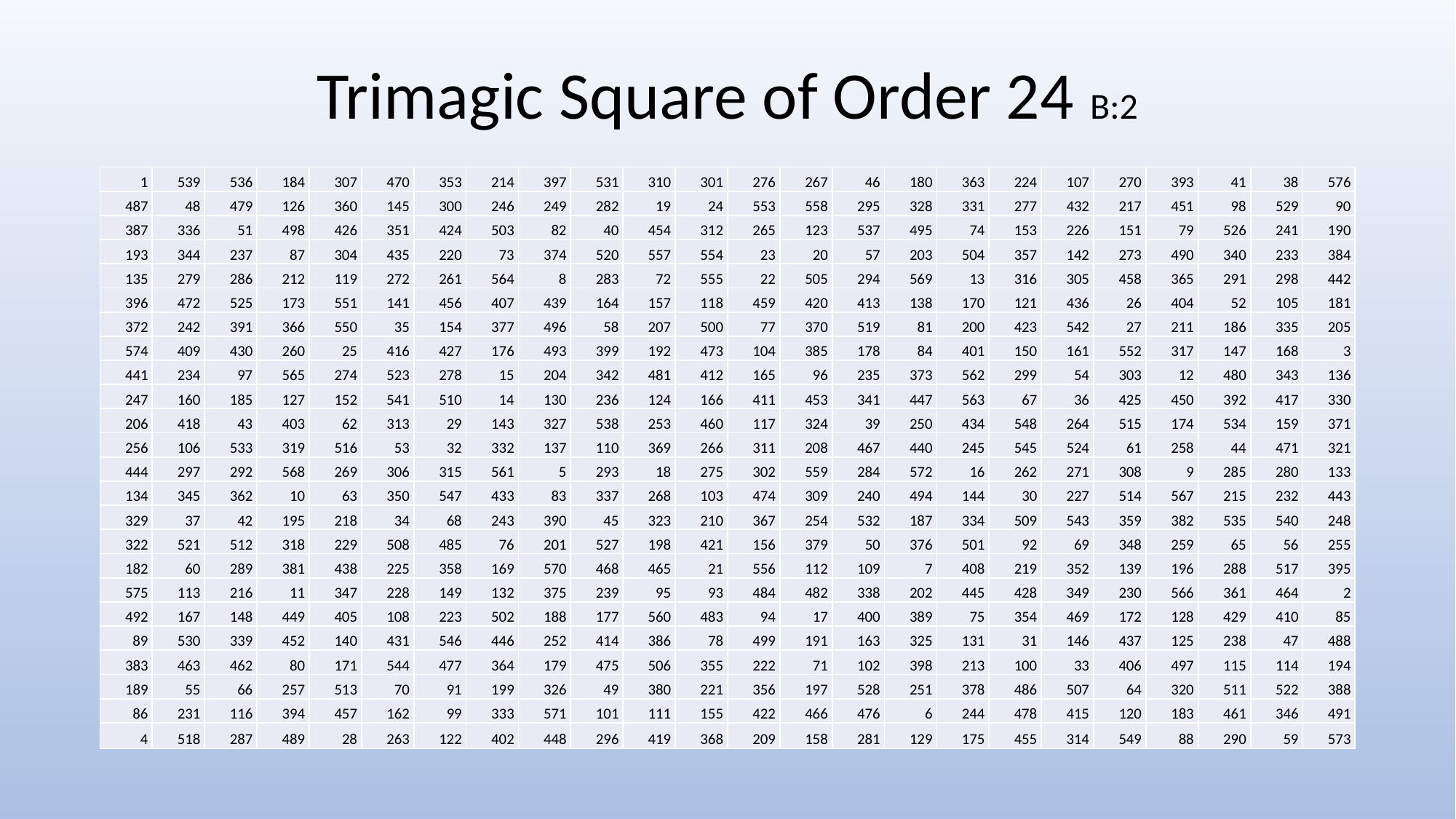

# Trimagic Square of Order 24 B:2
| 1 | 539 | 536 | 184 | 307 | 470 | 353 | 214 | 397 | 531 | 310 | 301 | 276 | 267 | 46 | 180 | 363 | 224 | 107 | 270 | 393 | 41 | 38 | 576 |
| --- | --- | --- | --- | --- | --- | --- | --- | --- | --- | --- | --- | --- | --- | --- | --- | --- | --- | --- | --- | --- | --- | --- | --- |
| 487 | 48 | 479 | 126 | 360 | 145 | 300 | 246 | 249 | 282 | 19 | 24 | 553 | 558 | 295 | 328 | 331 | 277 | 432 | 217 | 451 | 98 | 529 | 90 |
| 387 | 336 | 51 | 498 | 426 | 351 | 424 | 503 | 82 | 40 | 454 | 312 | 265 | 123 | 537 | 495 | 74 | 153 | 226 | 151 | 79 | 526 | 241 | 190 |
| 193 | 344 | 237 | 87 | 304 | 435 | 220 | 73 | 374 | 520 | 557 | 554 | 23 | 20 | 57 | 203 | 504 | 357 | 142 | 273 | 490 | 340 | 233 | 384 |
| 135 | 279 | 286 | 212 | 119 | 272 | 261 | 564 | 8 | 283 | 72 | 555 | 22 | 505 | 294 | 569 | 13 | 316 | 305 | 458 | 365 | 291 | 298 | 442 |
| 396 | 472 | 525 | 173 | 551 | 141 | 456 | 407 | 439 | 164 | 157 | 118 | 459 | 420 | 413 | 138 | 170 | 121 | 436 | 26 | 404 | 52 | 105 | 181 |
| 372 | 242 | 391 | 366 | 550 | 35 | 154 | 377 | 496 | 58 | 207 | 500 | 77 | 370 | 519 | 81 | 200 | 423 | 542 | 27 | 211 | 186 | 335 | 205 |
| 574 | 409 | 430 | 260 | 25 | 416 | 427 | 176 | 493 | 399 | 192 | 473 | 104 | 385 | 178 | 84 | 401 | 150 | 161 | 552 | 317 | 147 | 168 | 3 |
| 441 | 234 | 97 | 565 | 274 | 523 | 278 | 15 | 204 | 342 | 481 | 412 | 165 | 96 | 235 | 373 | 562 | 299 | 54 | 303 | 12 | 480 | 343 | 136 |
| 247 | 160 | 185 | 127 | 152 | 541 | 510 | 14 | 130 | 236 | 124 | 166 | 411 | 453 | 341 | 447 | 563 | 67 | 36 | 425 | 450 | 392 | 417 | 330 |
| 206 | 418 | 43 | 403 | 62 | 313 | 29 | 143 | 327 | 538 | 253 | 460 | 117 | 324 | 39 | 250 | 434 | 548 | 264 | 515 | 174 | 534 | 159 | 371 |
| 256 | 106 | 533 | 319 | 516 | 53 | 32 | 332 | 137 | 110 | 369 | 266 | 311 | 208 | 467 | 440 | 245 | 545 | 524 | 61 | 258 | 44 | 471 | 321 |
| 444 | 297 | 292 | 568 | 269 | 306 | 315 | 561 | 5 | 293 | 18 | 275 | 302 | 559 | 284 | 572 | 16 | 262 | 271 | 308 | 9 | 285 | 280 | 133 |
| 134 | 345 | 362 | 10 | 63 | 350 | 547 | 433 | 83 | 337 | 268 | 103 | 474 | 309 | 240 | 494 | 144 | 30 | 227 | 514 | 567 | 215 | 232 | 443 |
| 329 | 37 | 42 | 195 | 218 | 34 | 68 | 243 | 390 | 45 | 323 | 210 | 367 | 254 | 532 | 187 | 334 | 509 | 543 | 359 | 382 | 535 | 540 | 248 |
| 322 | 521 | 512 | 318 | 229 | 508 | 485 | 76 | 201 | 527 | 198 | 421 | 156 | 379 | 50 | 376 | 501 | 92 | 69 | 348 | 259 | 65 | 56 | 255 |
| 182 | 60 | 289 | 381 | 438 | 225 | 358 | 169 | 570 | 468 | 465 | 21 | 556 | 112 | 109 | 7 | 408 | 219 | 352 | 139 | 196 | 288 | 517 | 395 |
| 575 | 113 | 216 | 11 | 347 | 228 | 149 | 132 | 375 | 239 | 95 | 93 | 484 | 482 | 338 | 202 | 445 | 428 | 349 | 230 | 566 | 361 | 464 | 2 |
| 492 | 167 | 148 | 449 | 405 | 108 | 223 | 502 | 188 | 177 | 560 | 483 | 94 | 17 | 400 | 389 | 75 | 354 | 469 | 172 | 128 | 429 | 410 | 85 |
| 89 | 530 | 339 | 452 | 140 | 431 | 546 | 446 | 252 | 414 | 386 | 78 | 499 | 191 | 163 | 325 | 131 | 31 | 146 | 437 | 125 | 238 | 47 | 488 |
| 383 | 463 | 462 | 80 | 171 | 544 | 477 | 364 | 179 | 475 | 506 | 355 | 222 | 71 | 102 | 398 | 213 | 100 | 33 | 406 | 497 | 115 | 114 | 194 |
| 189 | 55 | 66 | 257 | 513 | 70 | 91 | 199 | 326 | 49 | 380 | 221 | 356 | 197 | 528 | 251 | 378 | 486 | 507 | 64 | 320 | 511 | 522 | 388 |
| 86 | 231 | 116 | 394 | 457 | 162 | 99 | 333 | 571 | 101 | 111 | 155 | 422 | 466 | 476 | 6 | 244 | 478 | 415 | 120 | 183 | 461 | 346 | 491 |
| 4 | 518 | 287 | 489 | 28 | 263 | 122 | 402 | 448 | 296 | 419 | 368 | 209 | 158 | 281 | 129 | 175 | 455 | 314 | 549 | 88 | 290 | 59 | 573 |